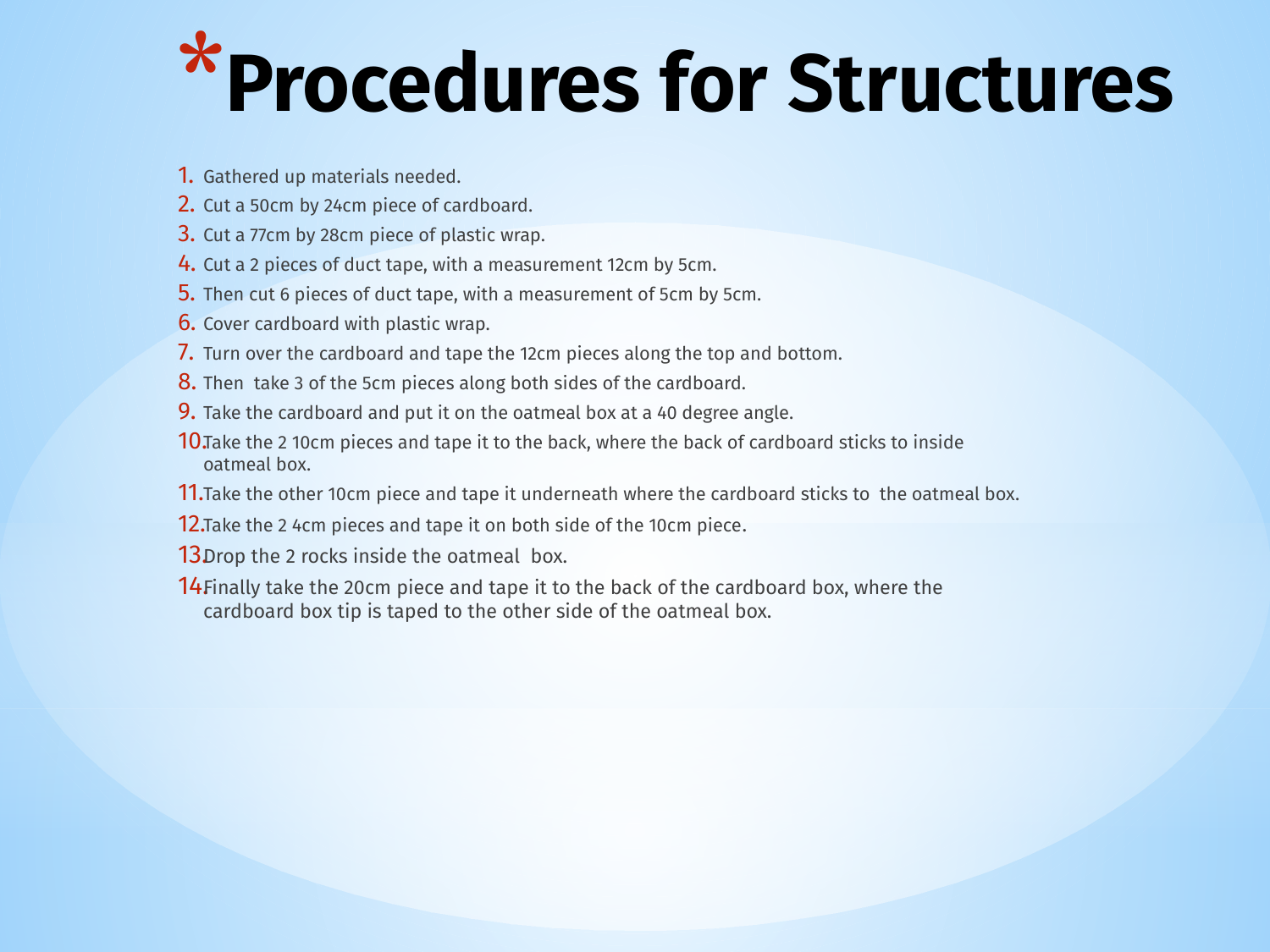

# Procedures for Structures

Gathered up materials needed.
Cut a 50cm by 24cm piece of cardboard.
Cut a 77cm by 28cm piece of plastic wrap.
Cut a 2 pieces of duct tape, with a measurement 12cm by 5cm.
Then cut 6 pieces of duct tape, with a measurement of 5cm by 5cm.
Cover cardboard with plastic wrap.
Turn over the cardboard and tape the 12cm pieces along the top and bottom.
Then  take 3 of the 5cm pieces along both sides of the cardboard.
Take the cardboard and put it on the oatmeal box at a 40 degree angle.
Take the 2 10cm pieces and tape it to the back, where the back of cardboard sticks to inside oatmeal box.
Take the other 10cm piece and tape it underneath where the cardboard sticks to  the oatmeal box.
Take the 2 4cm pieces and tape it on both side of the 10cm piece.
Drop the 2 rocks inside the oatmeal  box.
Finally take the 20cm piece and tape it to the back of the cardboard box, where the cardboard box tip is taped to the other side of the oatmeal box.